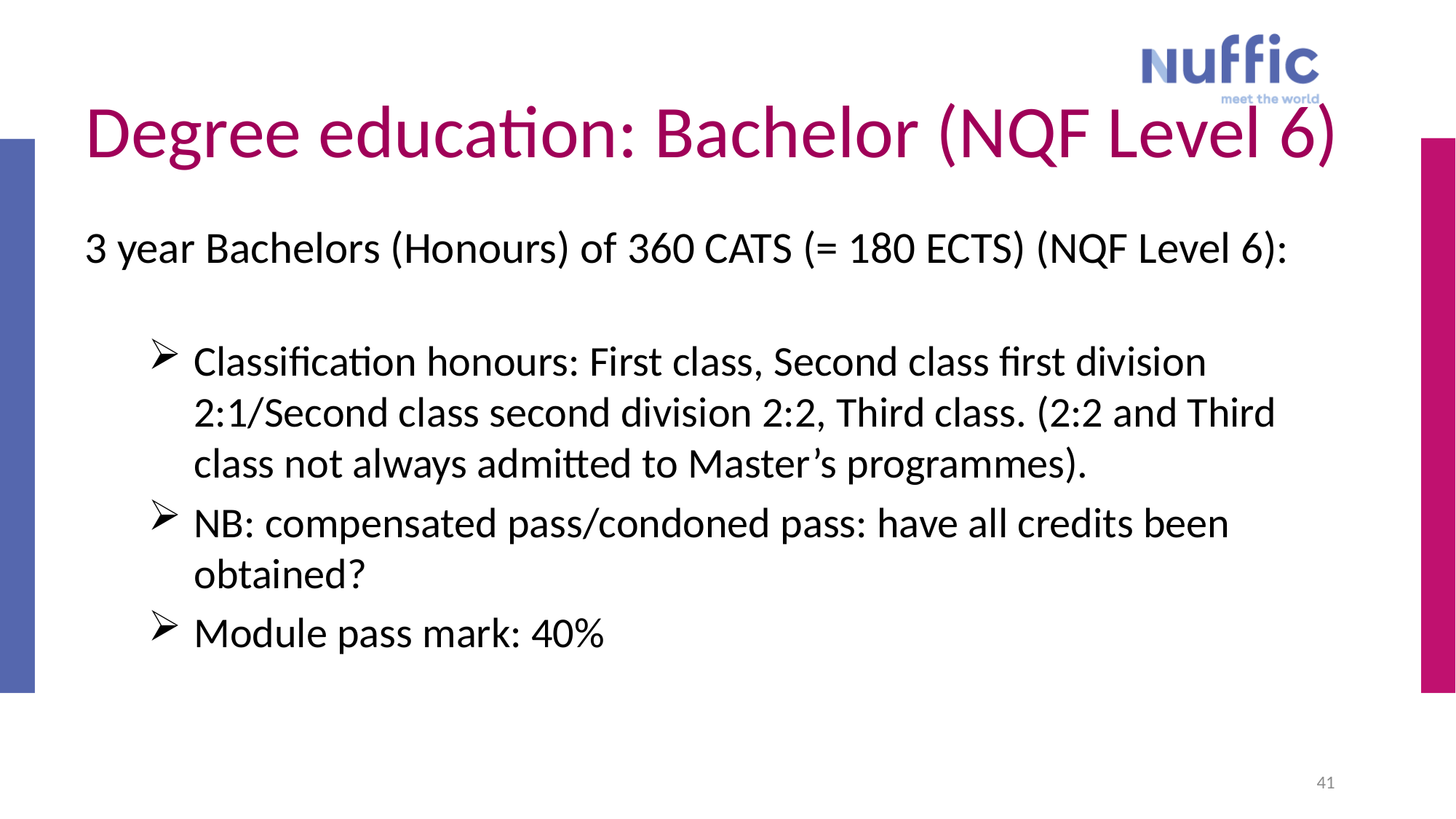

41
# Degree education: Bachelor (NQF Level 6)
3 year Bachelors (Honours) of 360 CATS (= 180 ECTS) (NQF Level 6):
Classification honours: First class, Second class first division 2:1/Second class second division 2:2, Third class. (2:2 and Third class not always admitted to Master’s programmes).
NB: compensated pass/condoned pass: have all credits been obtained?
Module pass mark: 40%